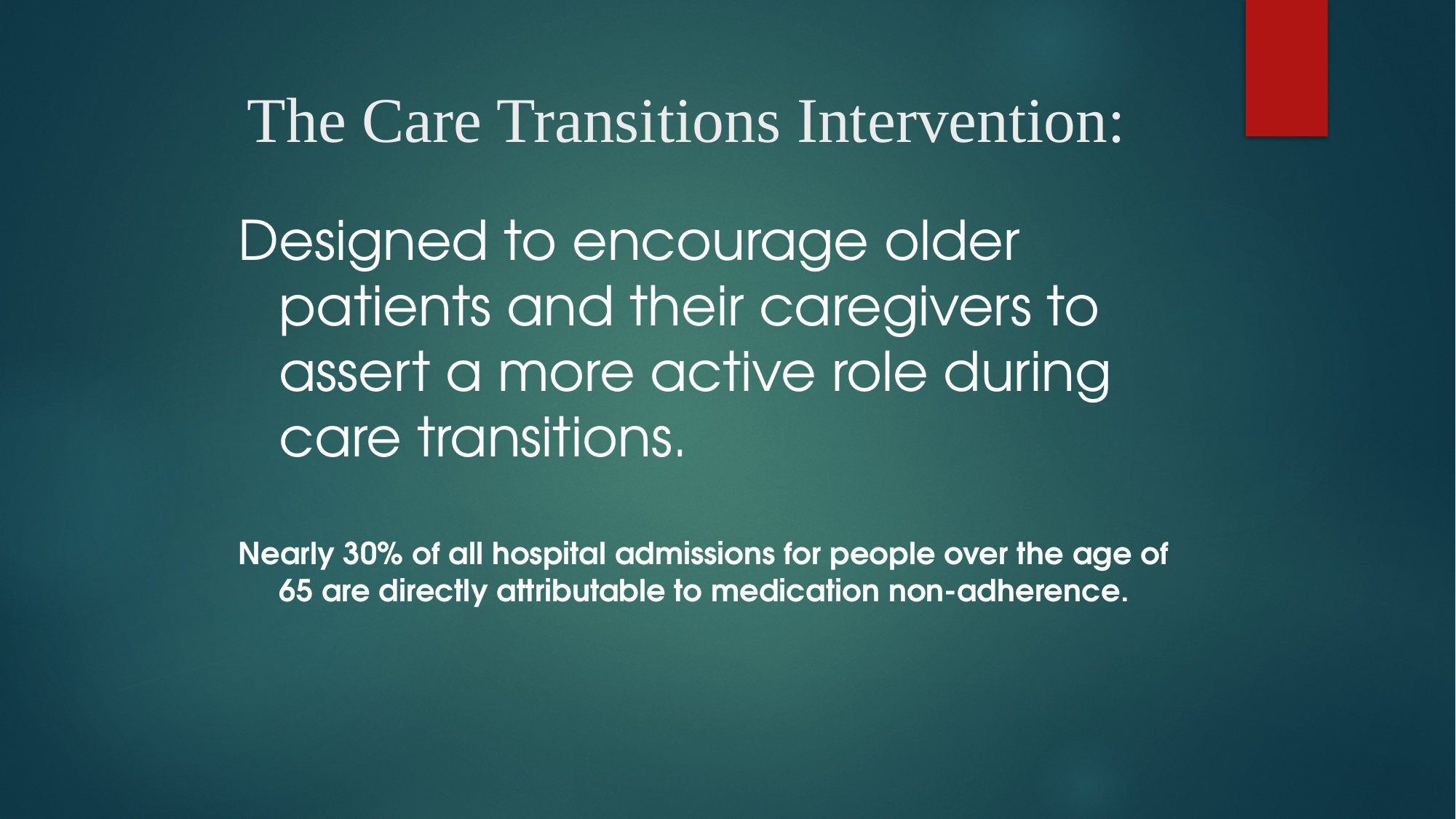

# The Care Transitions Intervention:
Designed to encourage older patients and their caregivers to assert a more active role during care transitions.

Nearly 30% of all hospital admissions for people over the age of 65 are directly attributable to medication non-adherence.